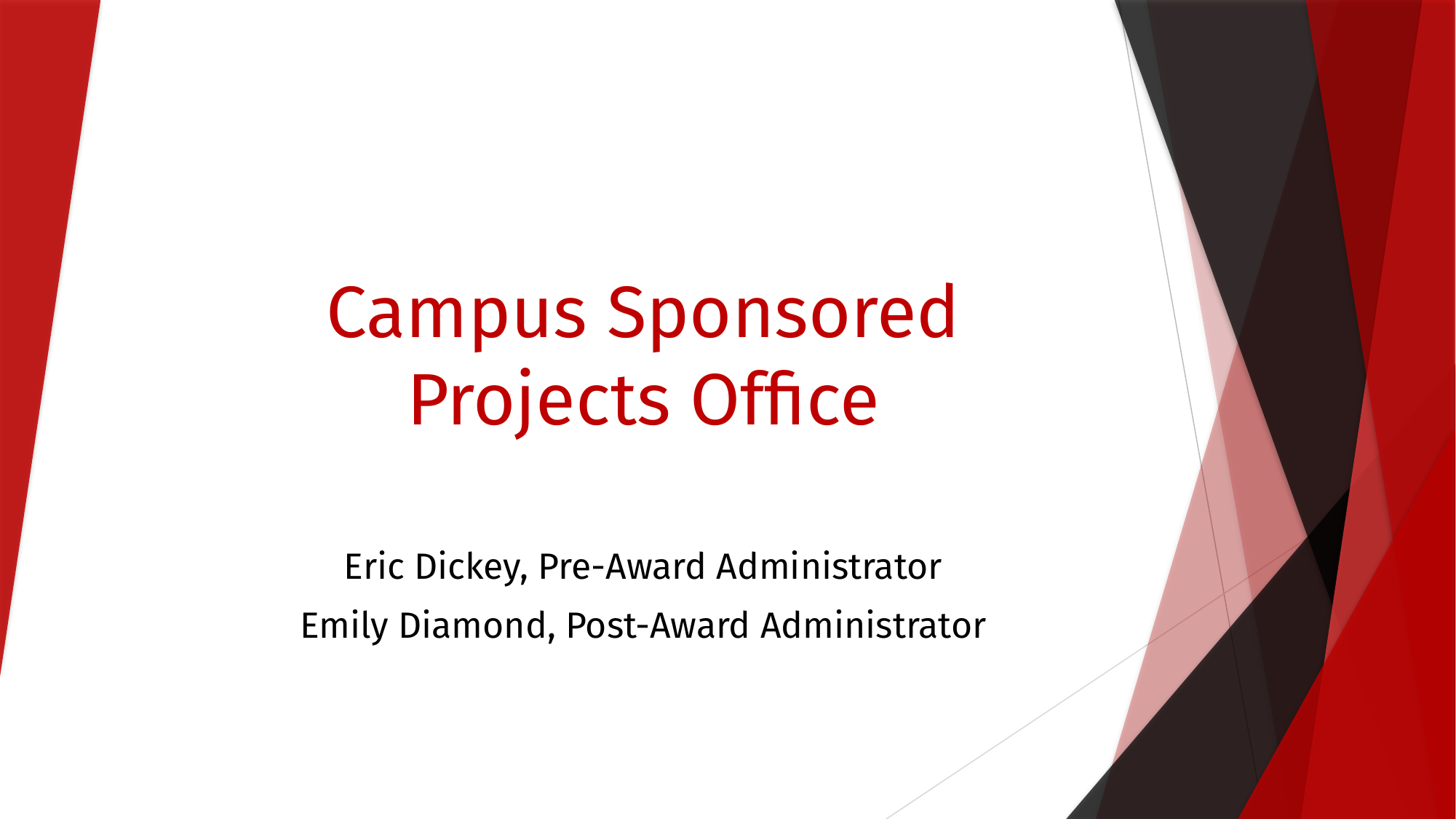

# Campus Sponsored Projects Office
Eric Dickey, Pre-Award Administrator
Emily Diamond, Post-Award Administrator